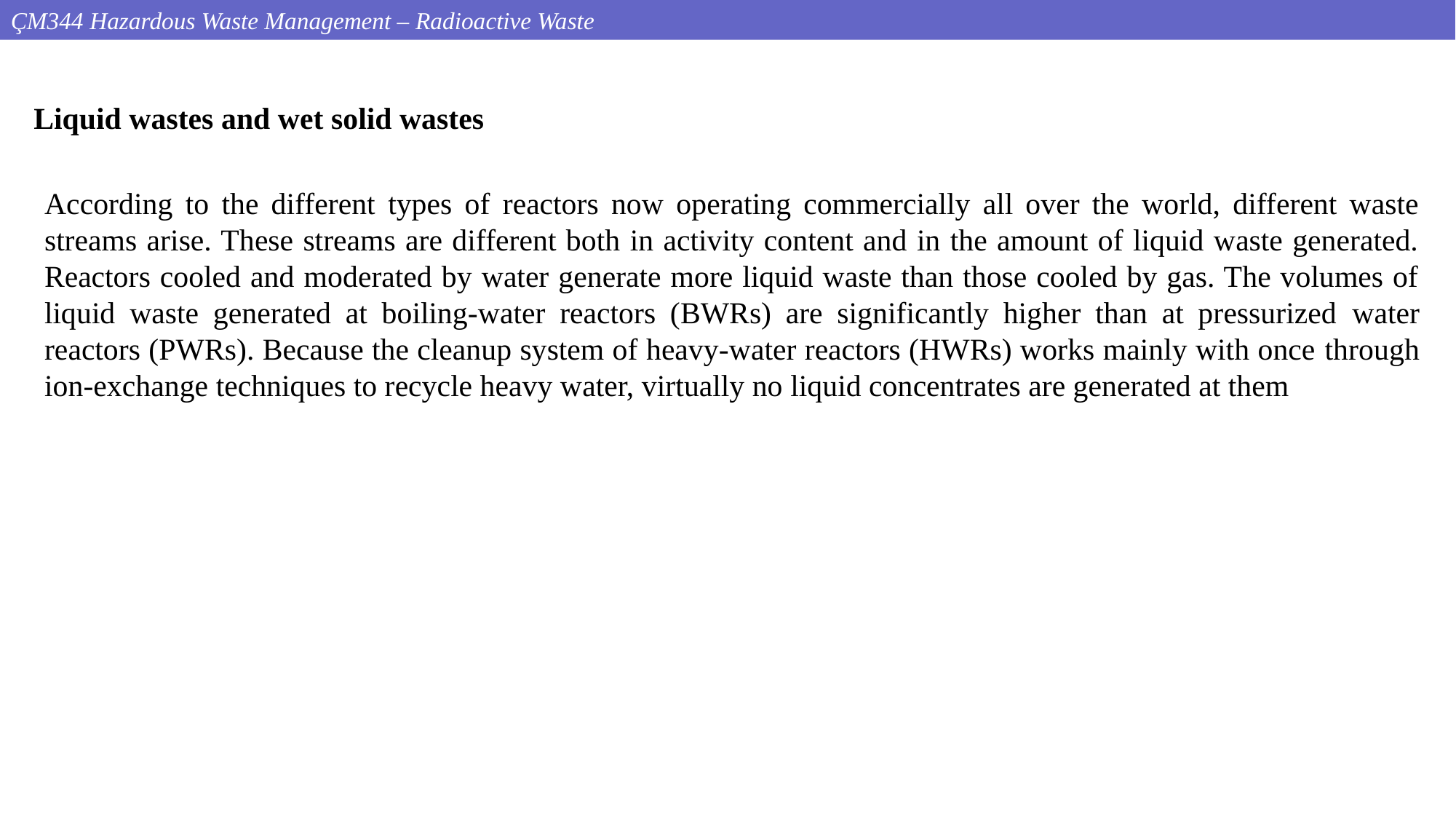

ÇM344 Hazardous Waste Management – Radioactive Waste
Liquid wastes and wet solid wastes
According to the different types of reactors now operating commercially all over the world, different waste streams arise. These streams are different both in activity content and in the amount of liquid waste generated. Reactors cooled and moderated by water generate more liquid waste than those cooled by gas. The volumes of liquid waste generated at boiling-water reactors (BWRs) are significantly higher than at pressurized water reactors (PWRs). Because the cleanup system of heavy-water reactors (HWRs) works mainly with once through ion-exchange techniques to recycle heavy water, virtually no liquid concentrates are generated at them